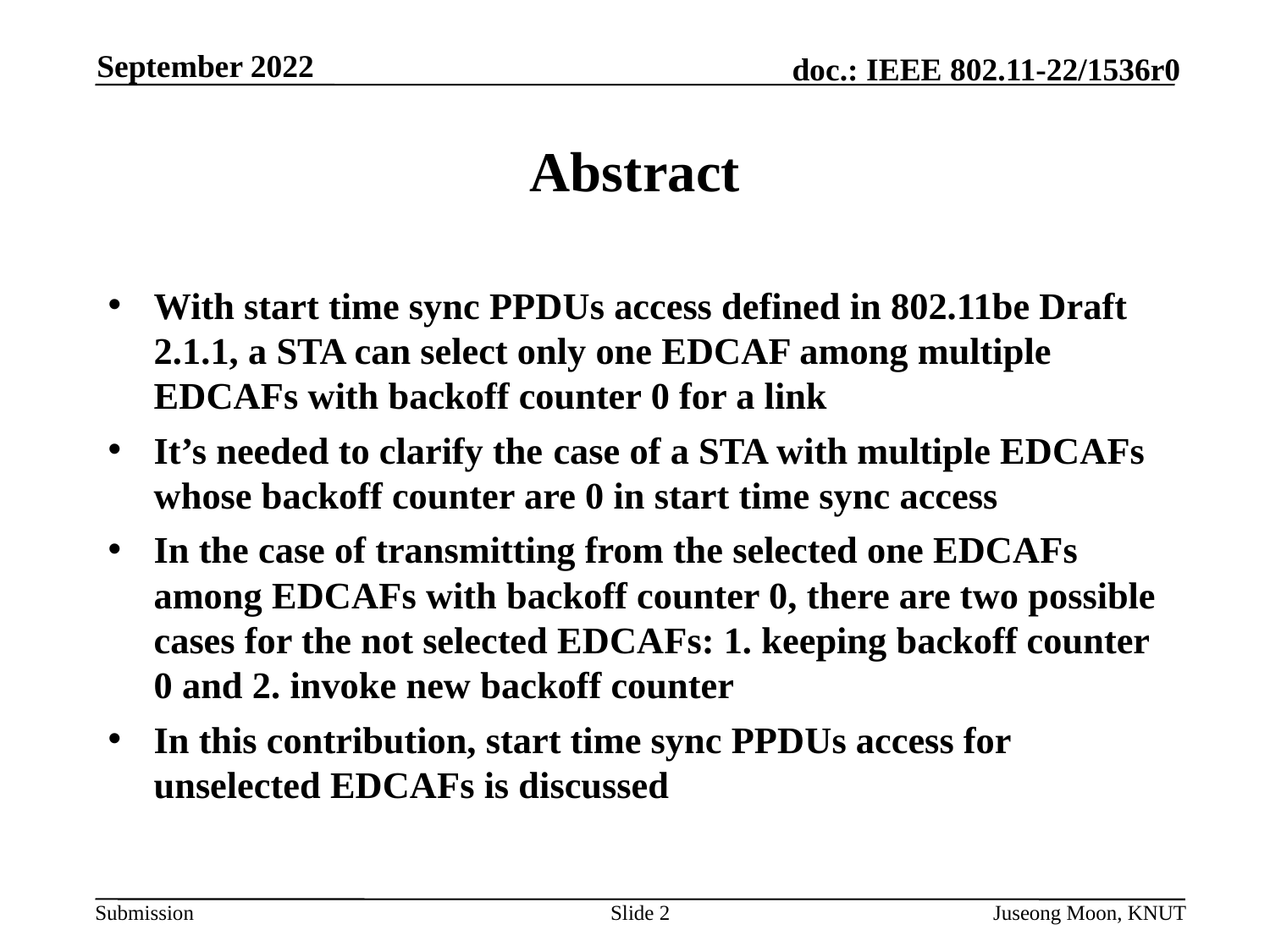

September 2022
# Abstract
With start time sync PPDUs access defined in 802.11be Draft 2.1.1, a STA can select only one EDCAF among multiple EDCAFs with backoff counter 0 for a link
It’s needed to clarify the case of a STA with multiple EDCAFs whose backoff counter are 0 in start time sync access
In the case of transmitting from the selected one EDCAFs among EDCAFs with backoff counter 0, there are two possible cases for the not selected EDCAFs: 1. keeping backoff counter 0 and 2. invoke new backoff counter
In this contribution, start time sync PPDUs access for unselected EDCAFs is discussed
Slide 2
Juseong Moon, KNUT